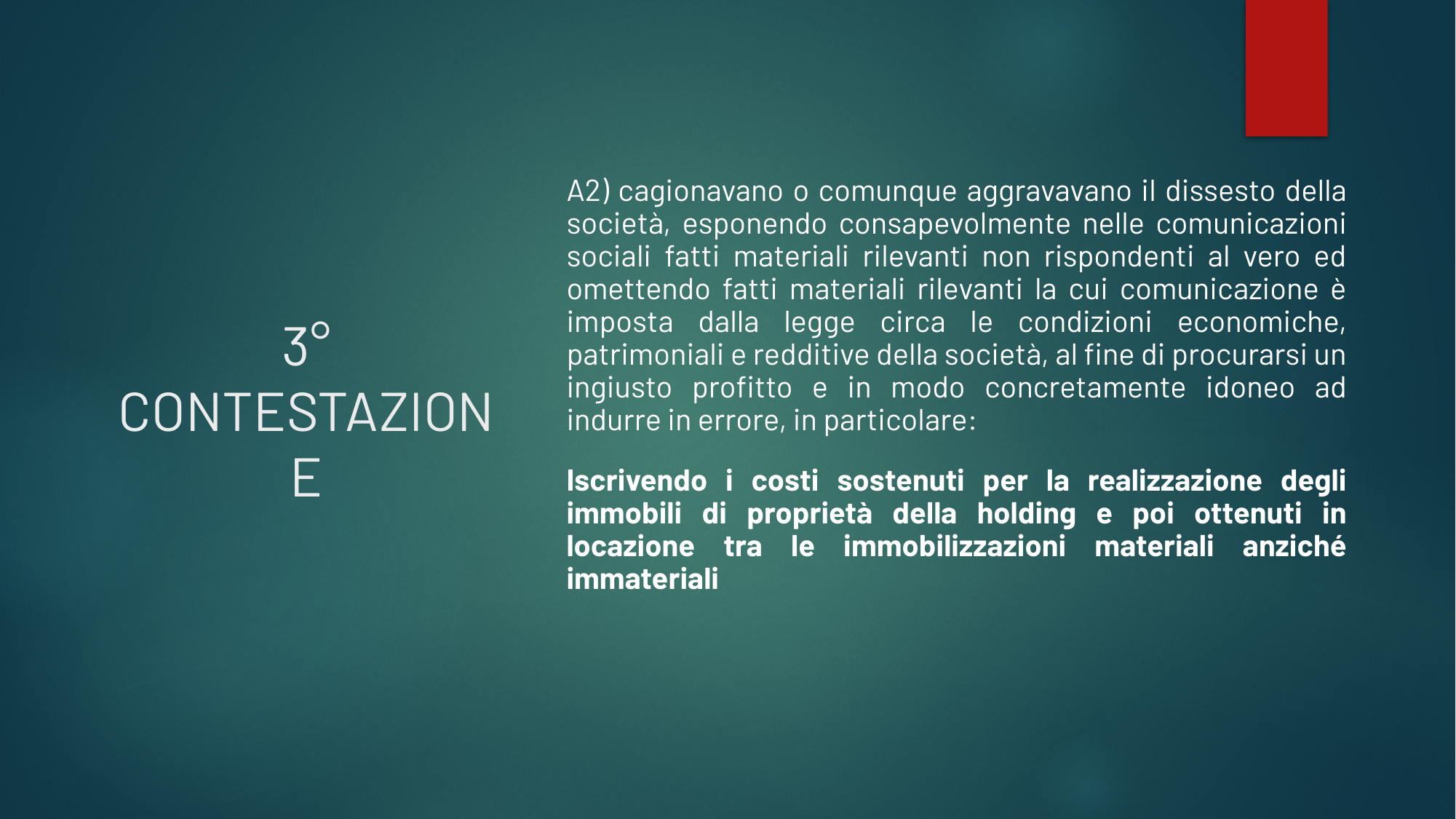

# 3° CONTESTAZIONE
A2) cagionavano o comunque aggravavano il dissesto della società, esponendo consapevolmente nelle comunicazioni sociali fatti materiali rilevanti non rispondenti al vero ed omettendo fatti materiali rilevanti la cui comunicazione è imposta dalla legge circa le condizioni economiche, patrimoniali e redditive della società, al fine di procurarsi un ingiusto profitto e in modo concretamente idoneo ad indurre in errore, in particolare:
Iscrivendo i costi sostenuti per la realizzazione degli immobili di proprietà della holding e poi ottenuti in locazione tra le immobilizzazioni materiali anziché immateriali